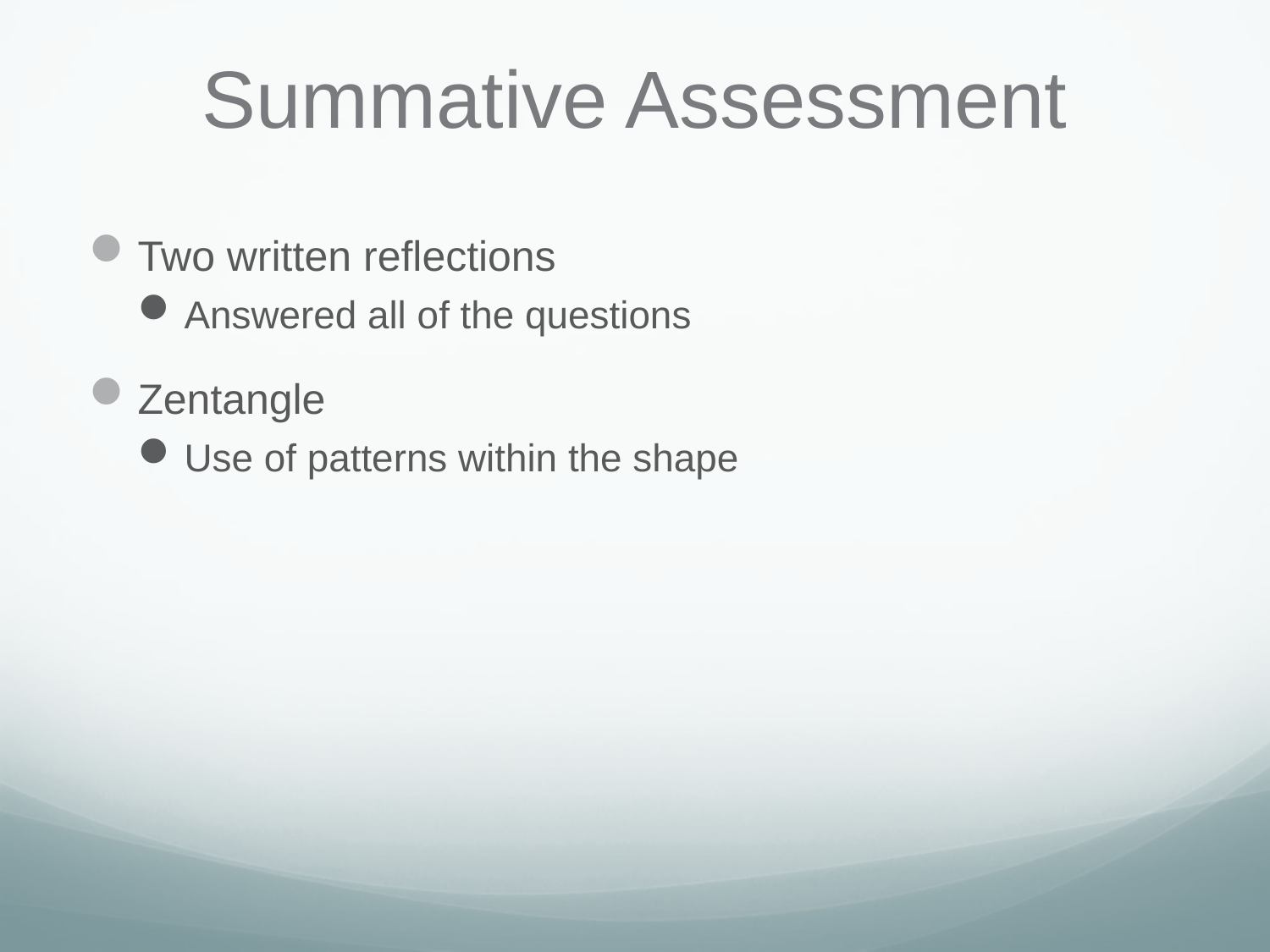

# Summative Assessment
Two written reflections
Answered all of the questions
Zentangle
Use of patterns within the shape